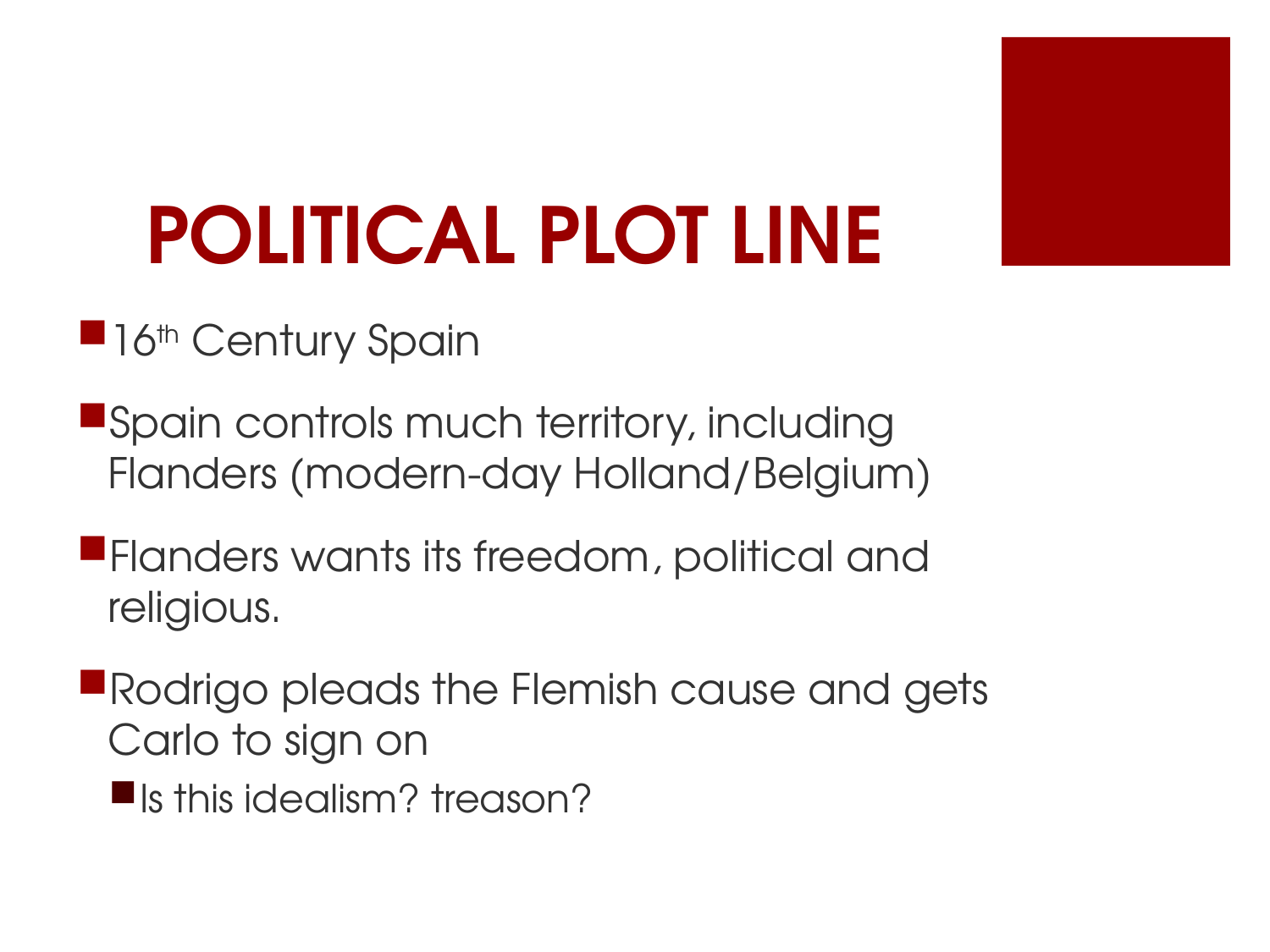

# POLITICAL PLOT LINE
16th Century Spain
Spain controls much territory, including Flanders (modern-day Holland/Belgium)
Flanders wants its freedom, political and religious.
Rodrigo pleads the Flemish cause and gets Carlo to sign on
Is this idealism? treason?